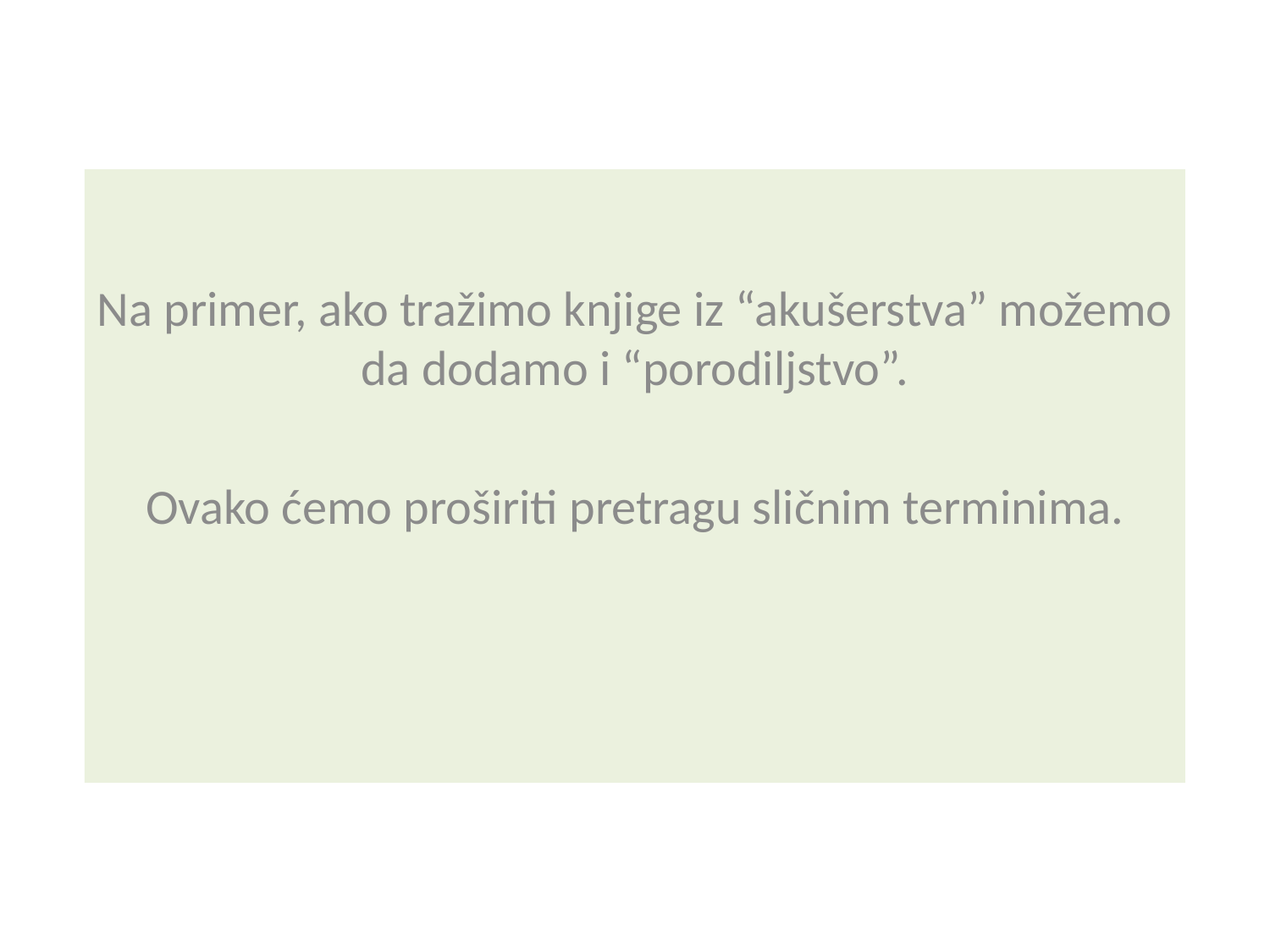

Na primer, ako tražimo knjige iz “akušerstva” možemo da dodamo i “porodiljstvo”.

Ovako ćemo proširiti pretragu sličnim terminima.